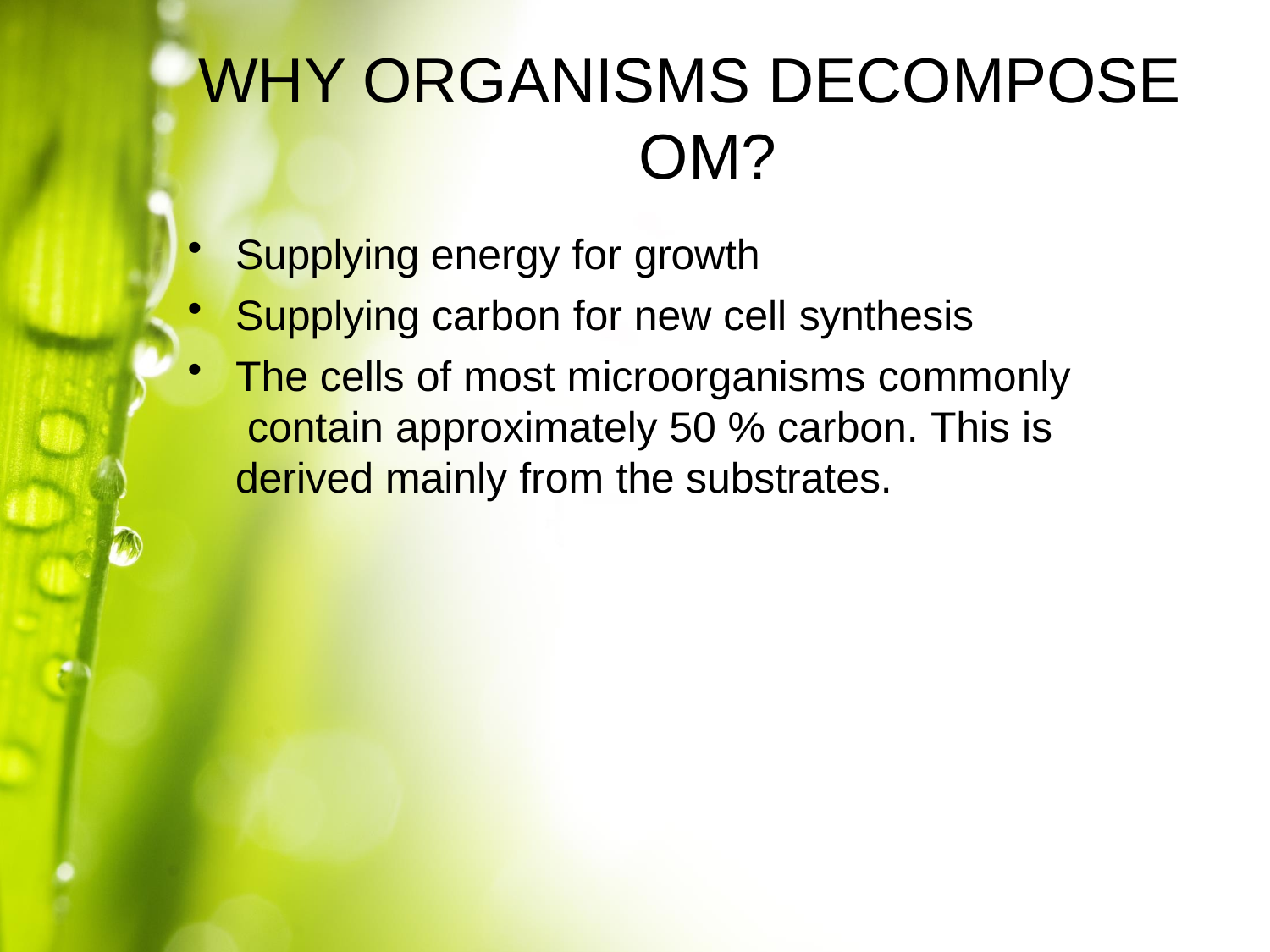

# WHY ORGANISMS DECOMPOSE  OM?
Supplying energy for growth
Supplying carbon for new cell synthesis
The cells of most microorganisms commonly  contain approximately 50 % carbon. This is  derived mainly from the substrates.